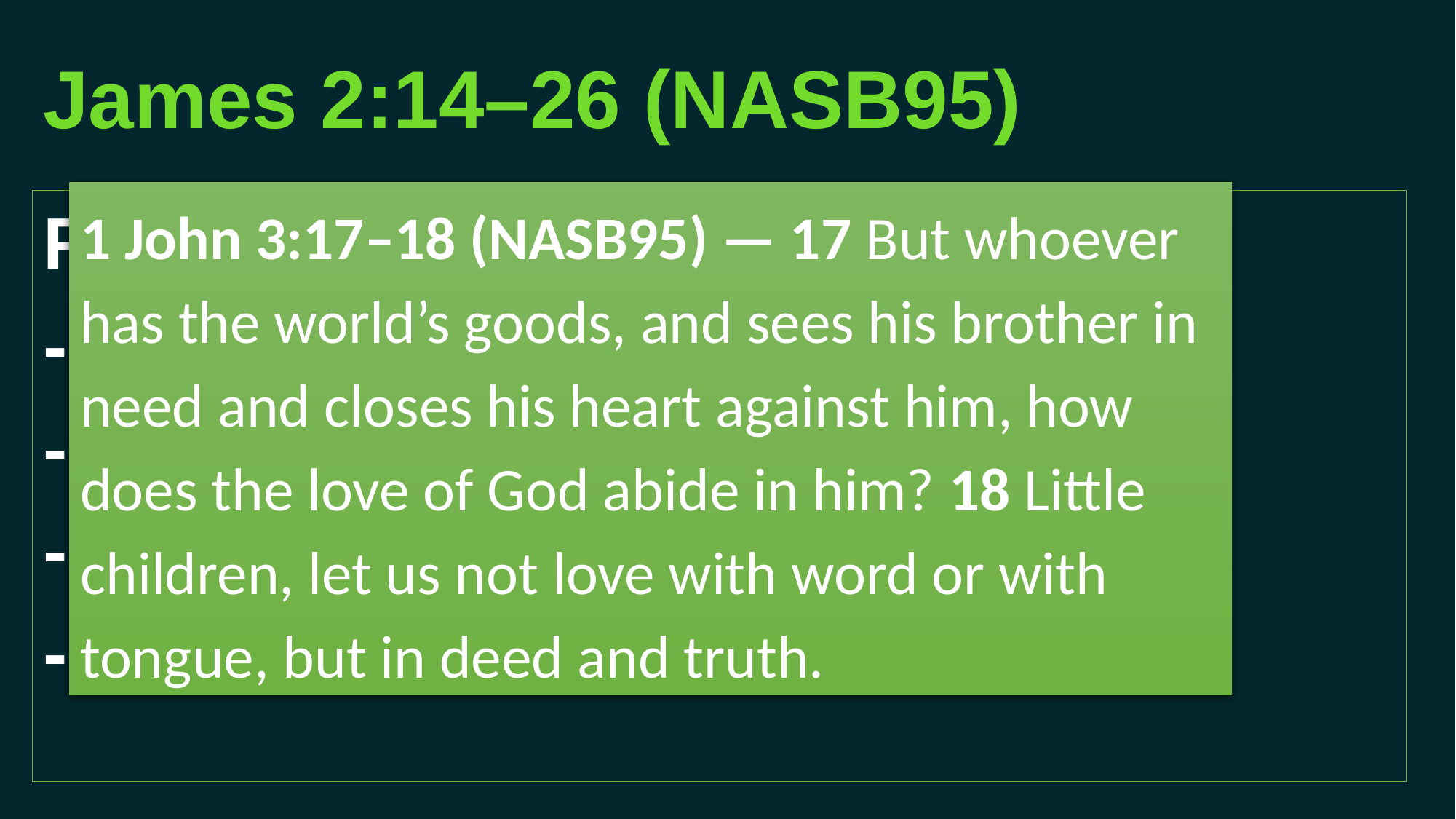

# James 2:14–26 (NASB95)
1 John 3:17–18 (NASB95) — 17 But whoever has the world’s goods, and sees his brother in need and closes his heart against him, how does the love of God abide in him? 18 Little children, let us not love with word or with tongue, but in deed and truth.
Faith without works is dead
-It is lifeless
-It accomplishes nothing
-It’s as active as a dead body
-Faith without action isn’t faith